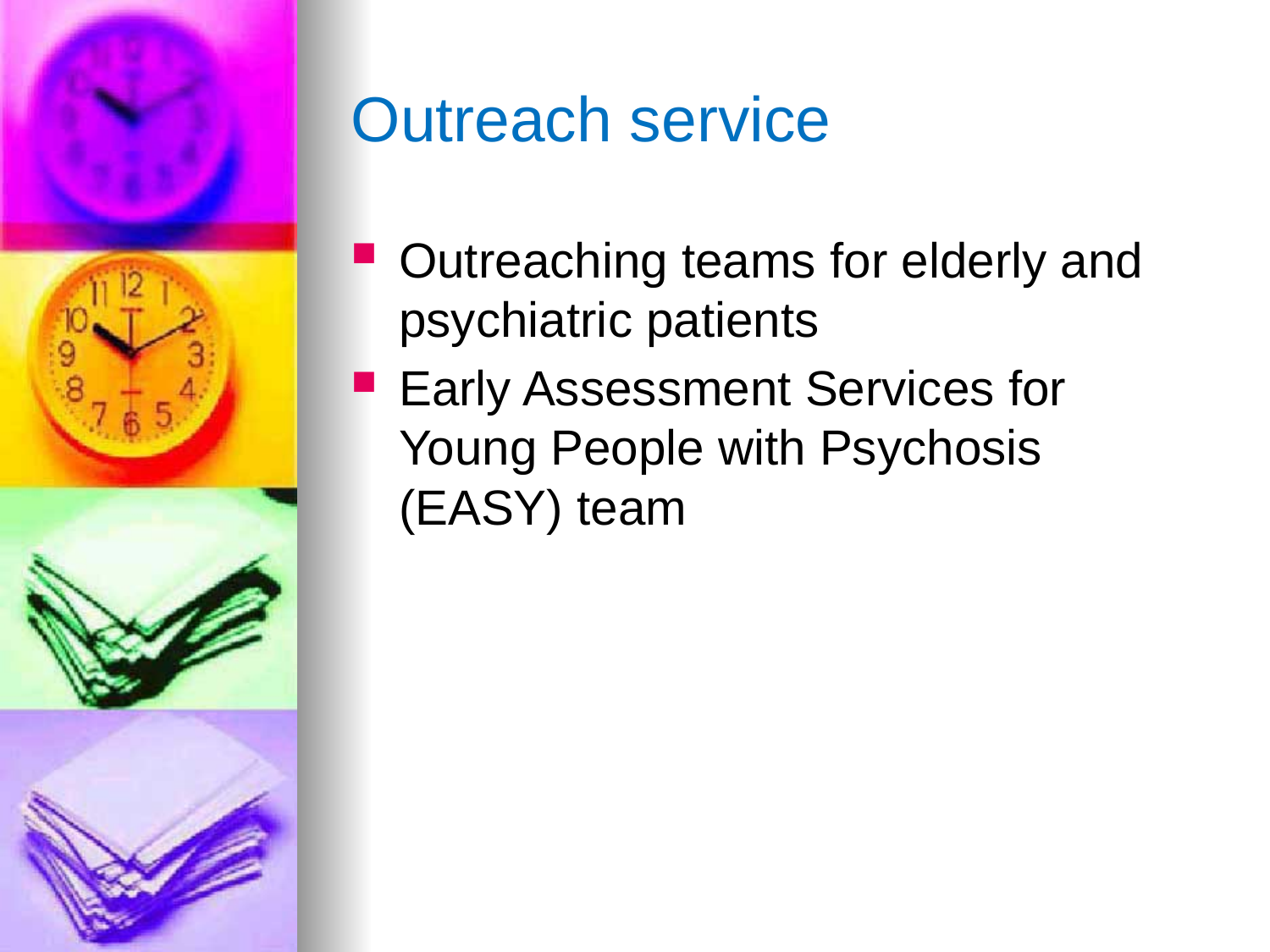

# Outreach service
Outreaching teams for elderly and psychiatric patients
Early Assessment Services for Young People with Psychosis (EASY) team